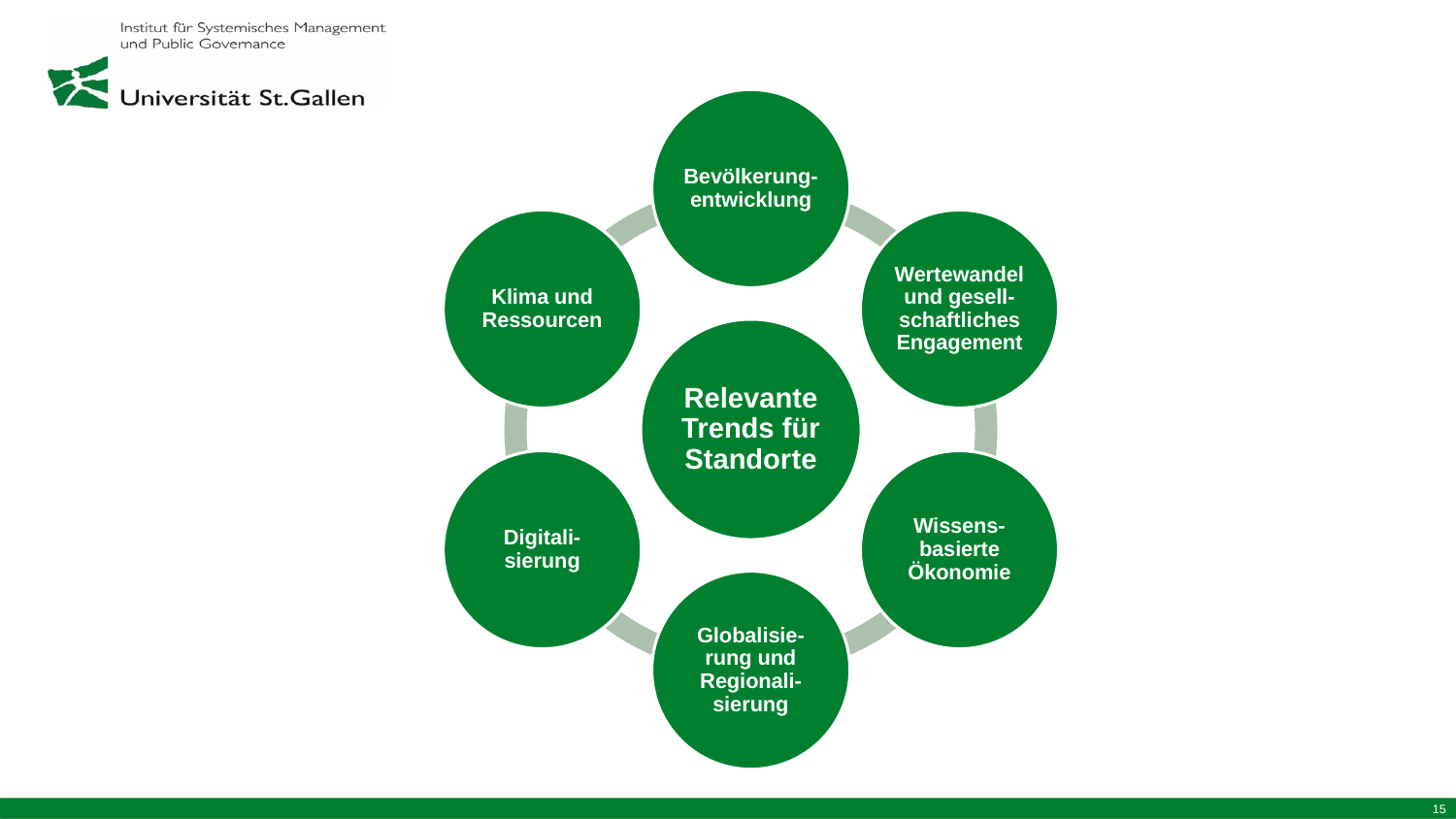

Relevante Trends für Standorte
Bevölkerung-entwicklung
Wertewandel und gesell-schaftliches Engagement
Wissens-basierte Ökonomie
Globalisie-rung und Regionali-sierung
Digitali-sierung
Klima und Ressourcen